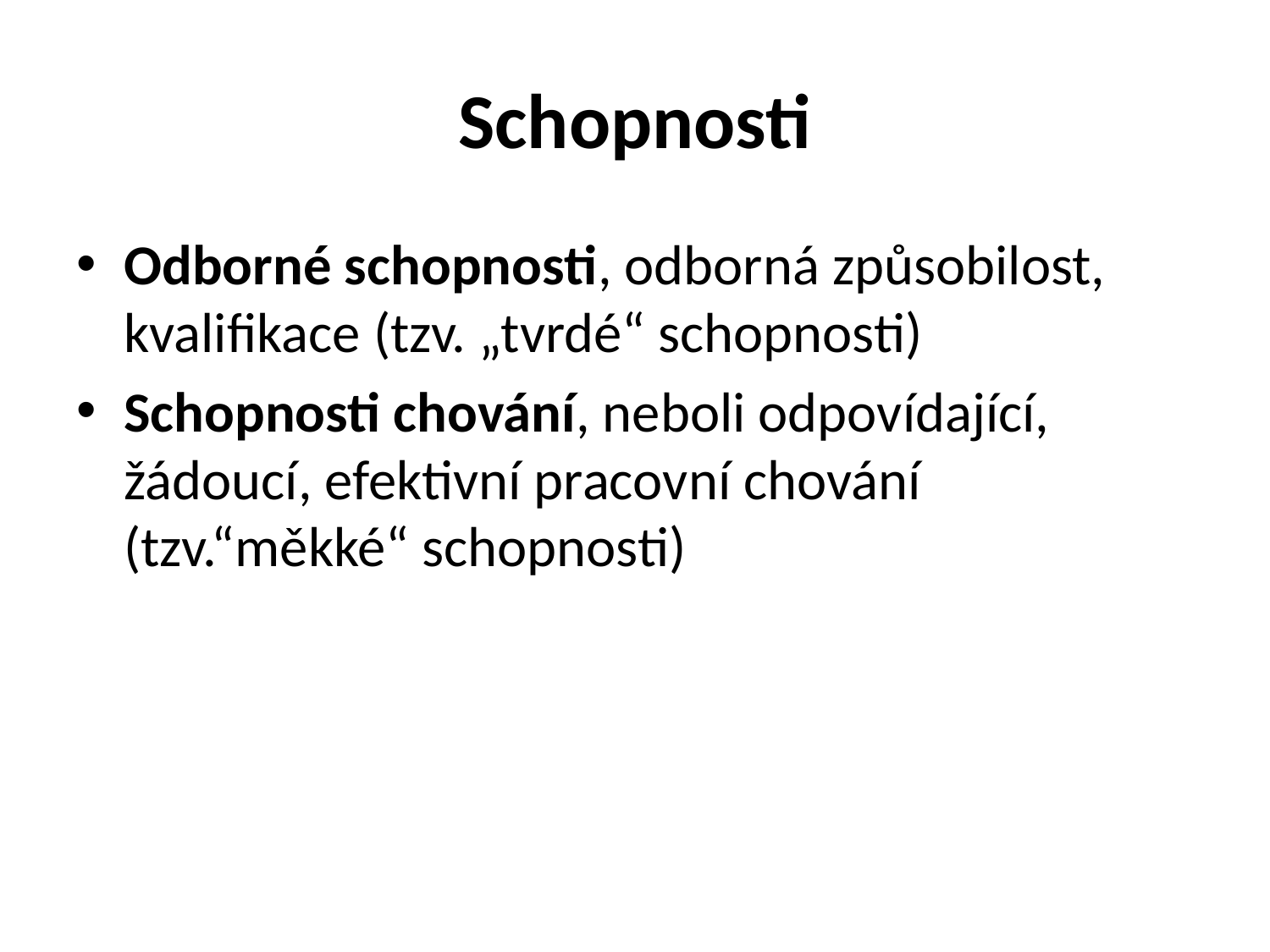

# Schopnosti
Odborné schopnosti, odborná způsobilost, kvalifikace (tzv. „tvrdé“ schopnosti)
Schopnosti chování, neboli odpovídající, žádoucí, efektivní pracovní chování (tzv.“měkké“ schopnosti)